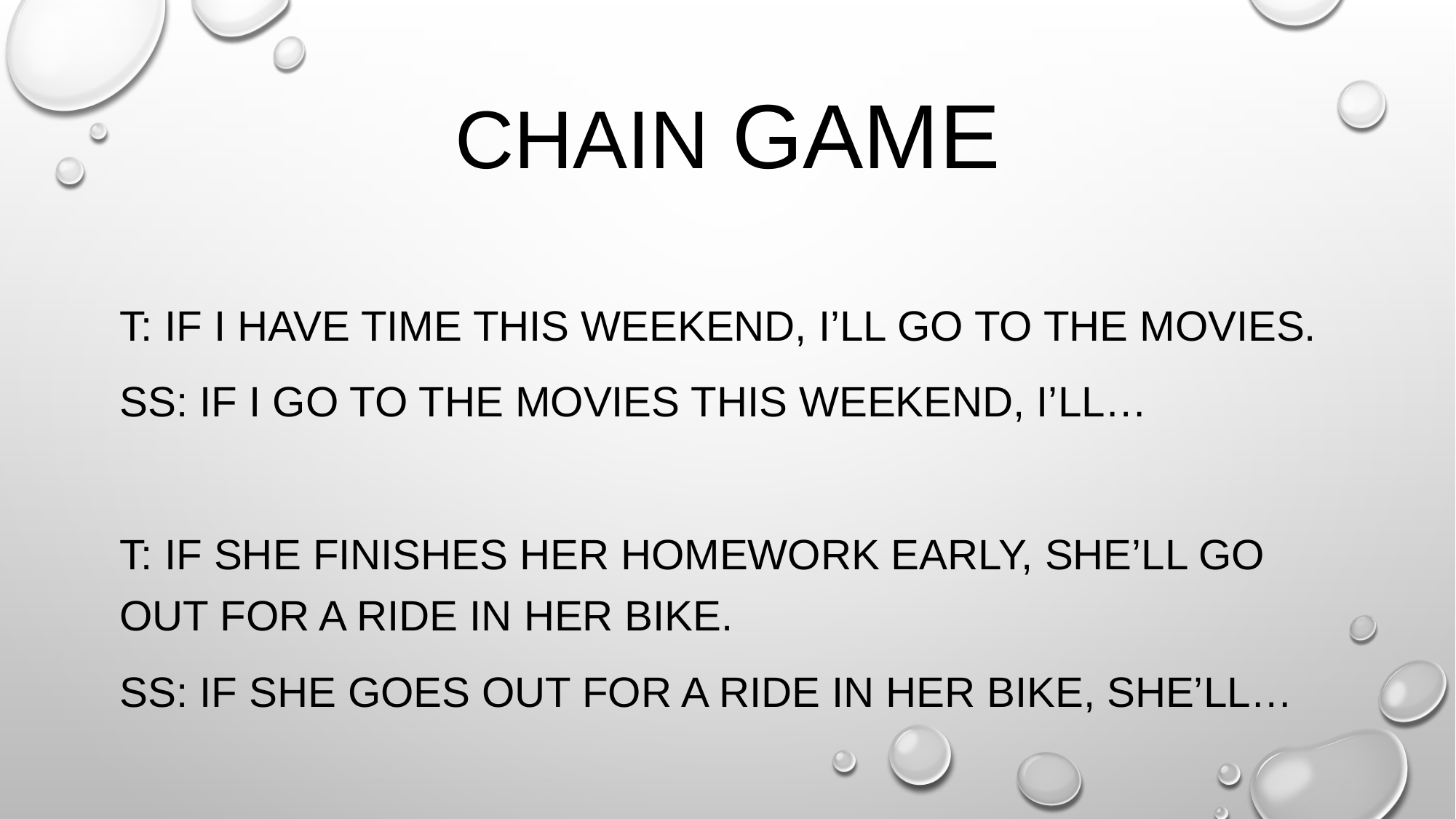

# Chain game
T: If I have time this weekend, I’ll go to the movies.
Ss: If I go to the movies this weekend, I’ll…

T: If she finishes her homework early, she’ll go out for a ride in her bike.
Ss: If she goes out for a ride in her bike, she’ll…